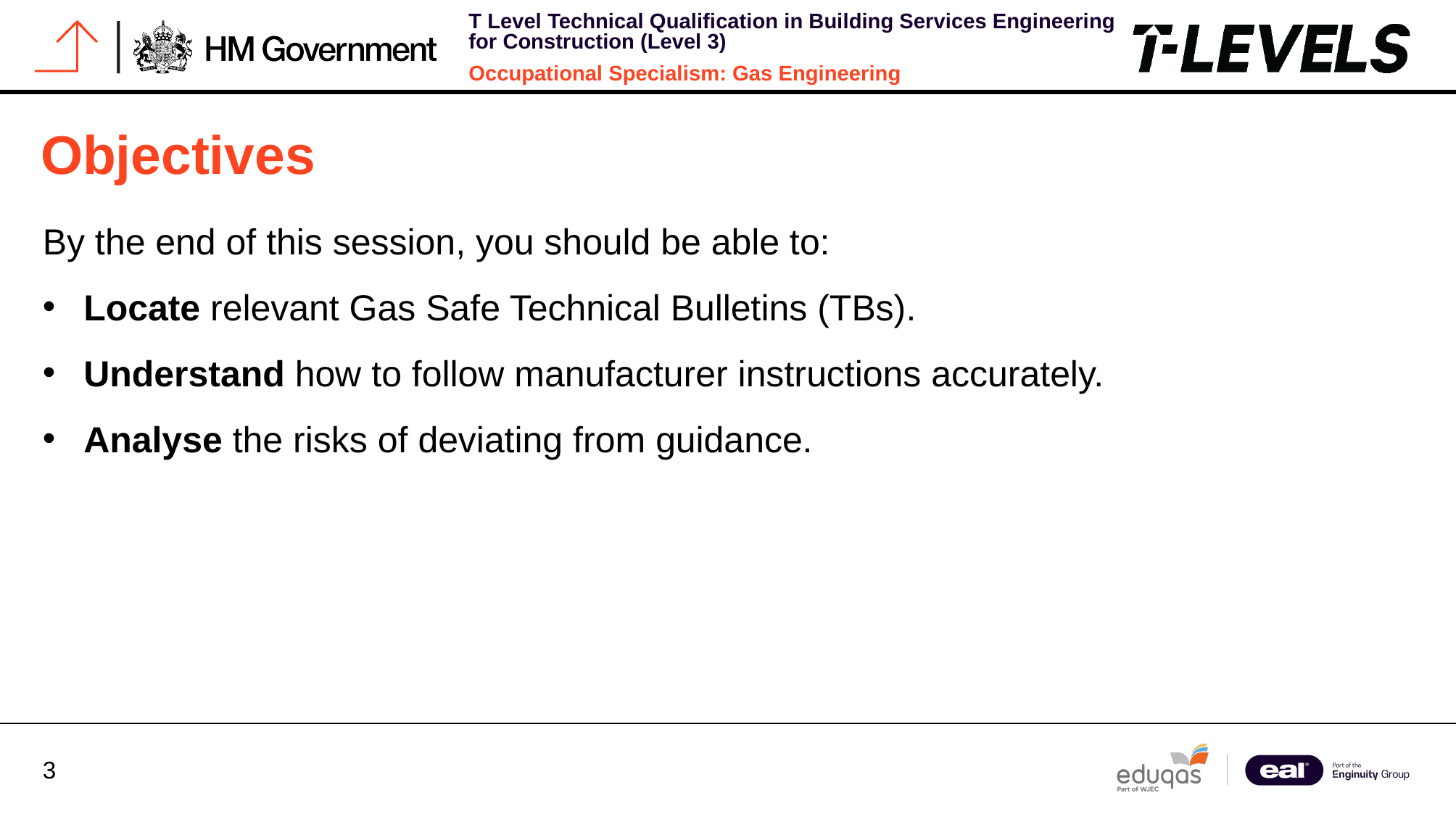

# Objectives
By the end of this session, you should be able to:
Locate relevant Gas Safe Technical Bulletins (TBs).
Understand how to follow manufacturer instructions accurately.
Analyse the risks of deviating from guidance.